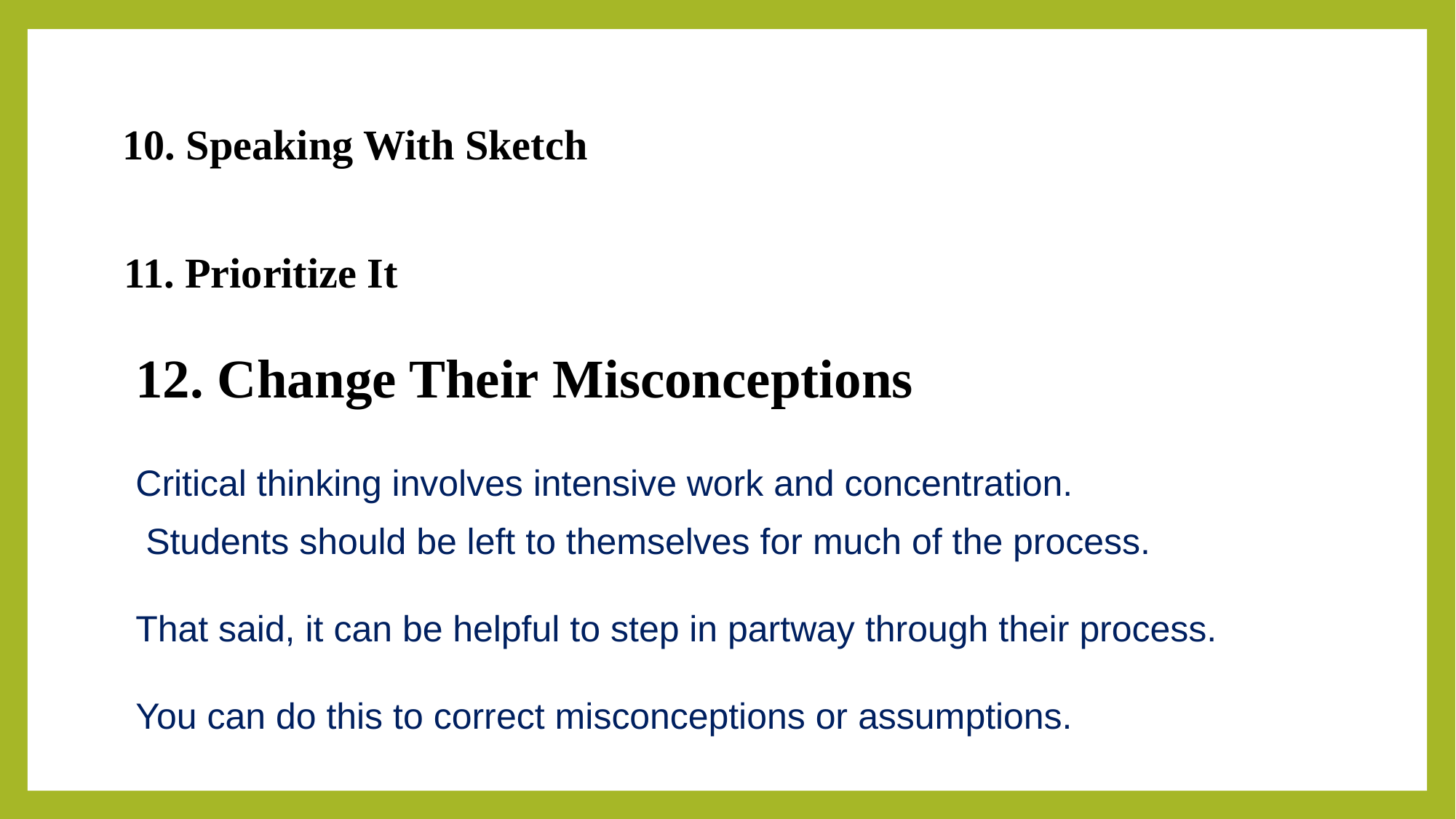

10. Speaking With Sketch
11. Prioritize It
12. Change Their Misconceptions

Critical thinking involves intensive work and concentration.

 Students should be left to themselves for much of the process.

That said, it can be helpful to step in partway through their process.

You can do this to correct misconceptions or assumptions.